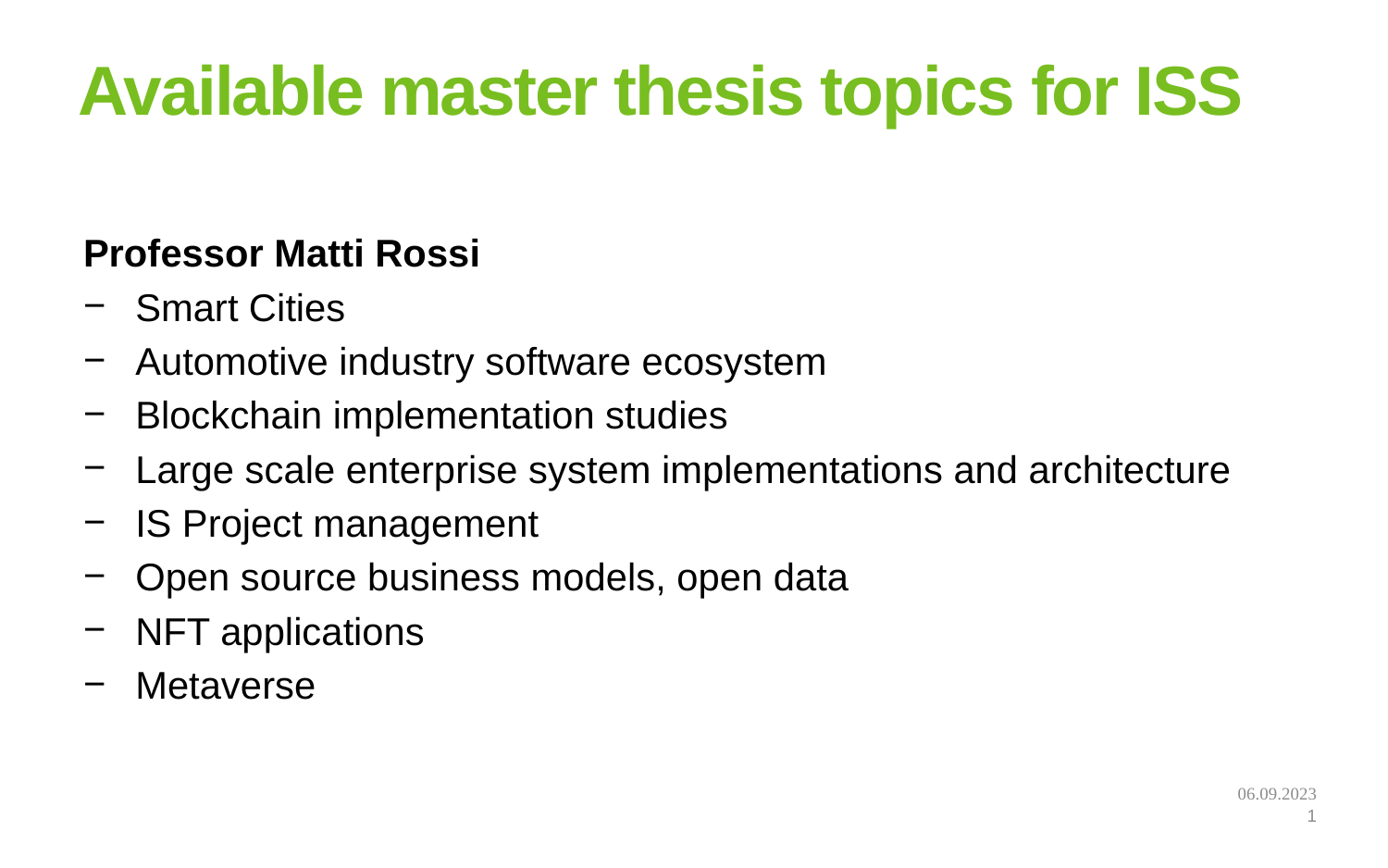

# Available master thesis topics for ISS
Professor Matti Rossi
Smart Cities
Automotive industry software ecosystem
Blockchain implementation studies
Large scale enterprise system implementations and architecture
IS Project management
Open source business models, open data
NFT applications
Metaverse

06.09.2023
1